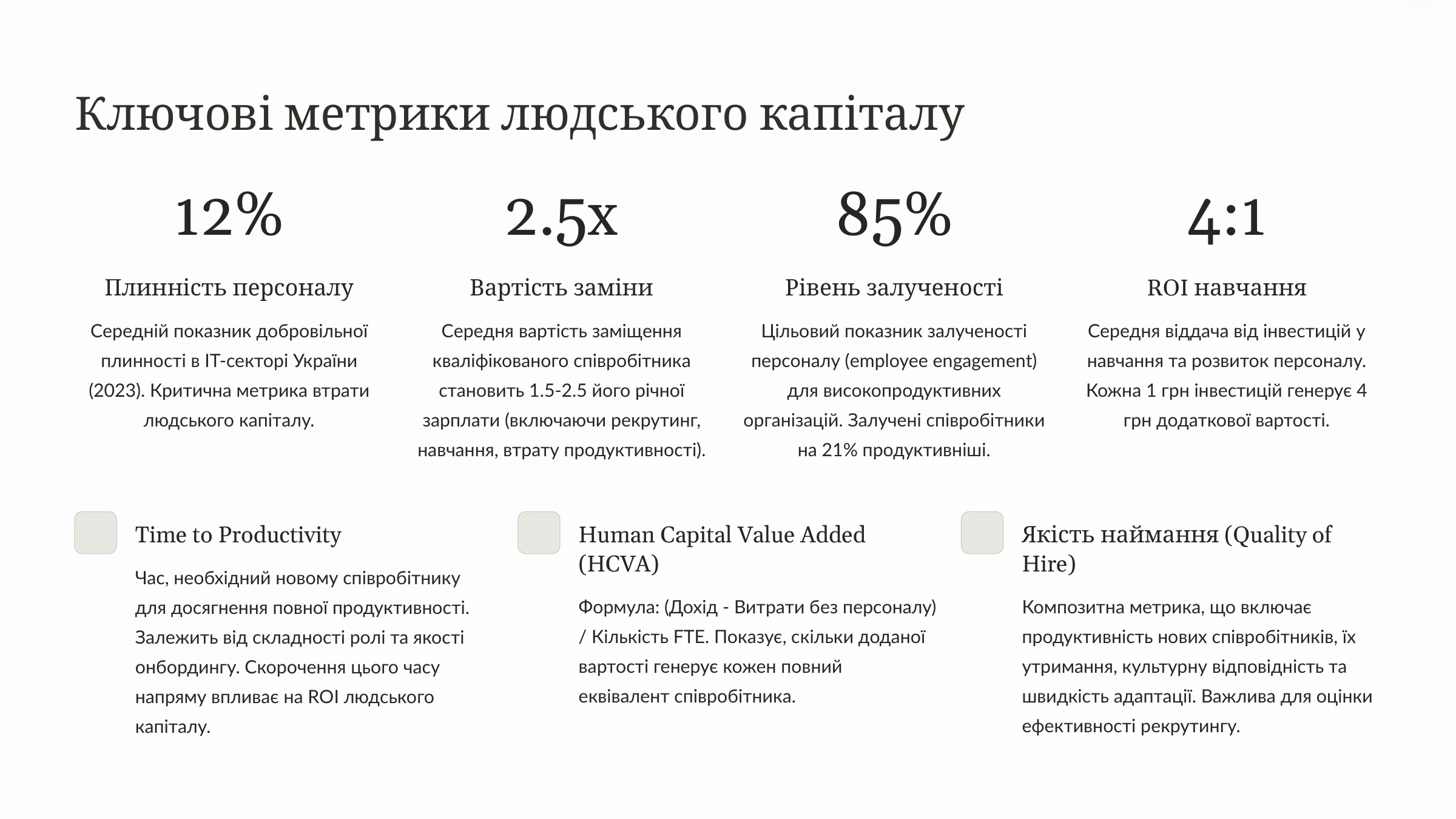

Ключові метрики людського капіталу
12%
2.5x
85%
4:1
Плинність персоналу
Вартість заміни
Рівень залученості
ROI навчання
Середній показник добровільної плинності в IT-секторі України (2023). Критична метрика втрати людського капіталу.
Середня вартість заміщення кваліфікованого співробітника становить 1.5-2.5 його річної зарплати (включаючи рекрутинг, навчання, втрату продуктивності).
Цільовий показник залученості персоналу (employee engagement) для високопродуктивних організацій. Залучені співробітники на 21% продуктивніші.
Середня віддача від інвестицій у навчання та розвиток персоналу. Кожна 1 грн інвестицій генерує 4 грн додаткової вартості.

Time to Productivity
Human Capital Value Added (HCVA)
Якість наймання (Quality of Hire)
Час, необхідний новому співробітнику для досягнення повної продуктивності. Залежить від складності ролі та якості онбордингу. Скорочення цього часу напряму впливає на ROI людського капіталу.
Формула: (Дохід - Витрати без персоналу) / Кількість FTE. Показує, скільки доданої вартості генерує кожен повний еквівалент співробітника.
Композитна метрика, що включає продуктивність нових співробітників, їх утримання, культурну відповідність та швидкість адаптації. Важлива для оцінки ефективності рекрутингу.